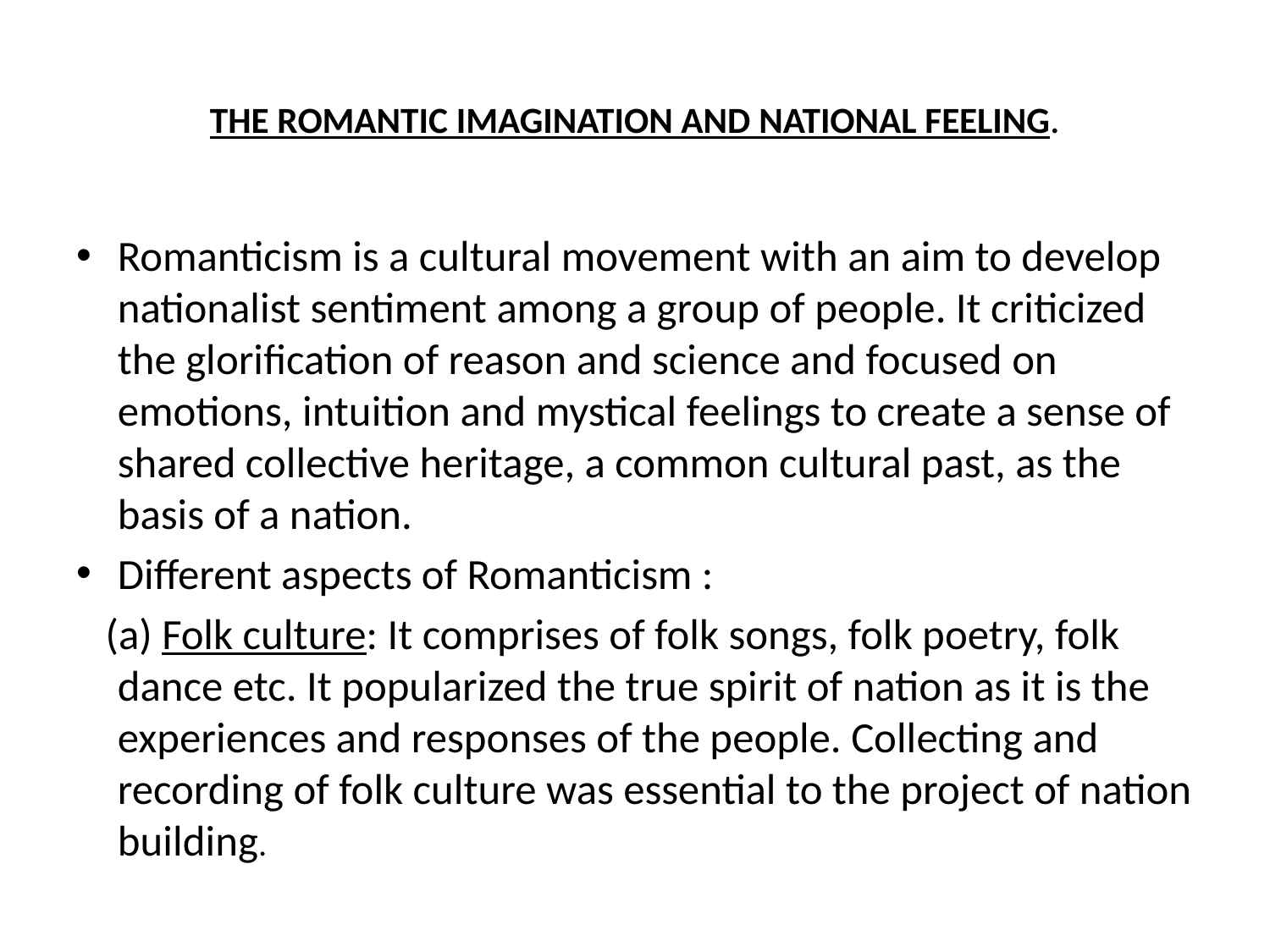

# THE ROMANTIC IMAGINATION AND NATIONAL FEELING.
Romanticism is a cultural movement with an aim to develop nationalist sentiment among a group of people. It criticized the glorification of reason and science and focused on emotions, intuition and mystical feelings to create a sense of shared collective heritage, a common cultural past, as the basis of a nation.
Different aspects of Romanticism :
   (a) Folk culture: It comprises of folk songs, folk poetry, folk dance etc. It popularized the true spirit of nation as it is the experiences and responses of the people. Collecting and recording of folk culture was essential to the project of nation building.